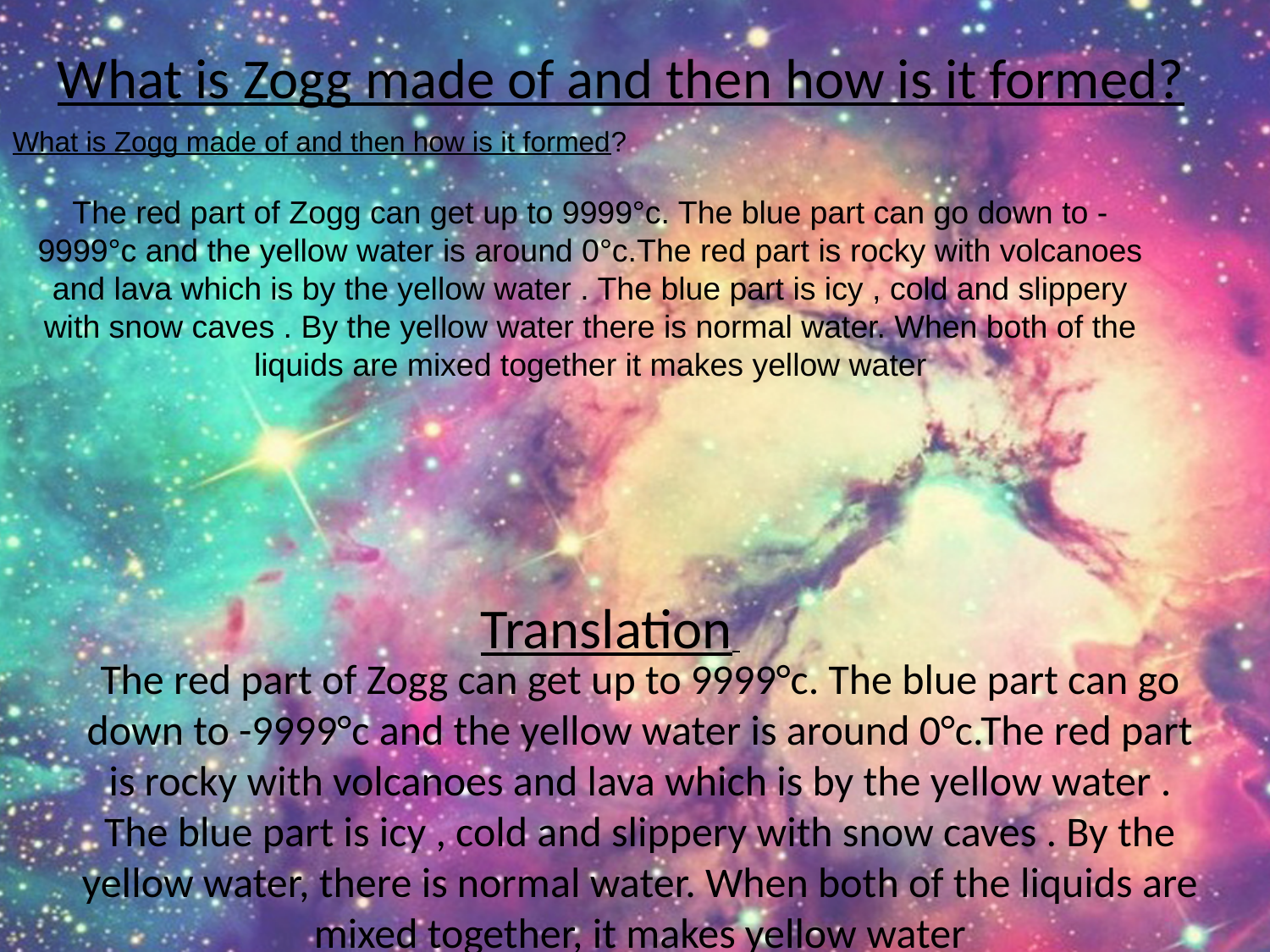

What is Zogg made of and then how is it formed?
What is Zogg made of and then how is it formed?
The red part of Zogg can get up to 9999°c. The blue part can go down to -9999°c and the yellow water is around 0°c.The red part is rocky with volcanoes and lava which is by the yellow water . The blue part is icy , cold and slippery with snow caves . By the yellow water there is normal water. When both of the liquids are mixed together it makes yellow water
Translation
The red part of Zogg can get up to 9999°c. The blue part can go down to -9999°c and the yellow water is around 0°c.The red part is rocky with volcanoes and lava which is by the yellow water . The blue part is icy , cold and slippery with snow caves . By the yellow water, there is normal water. When both of the liquids are mixed together, it makes yellow water